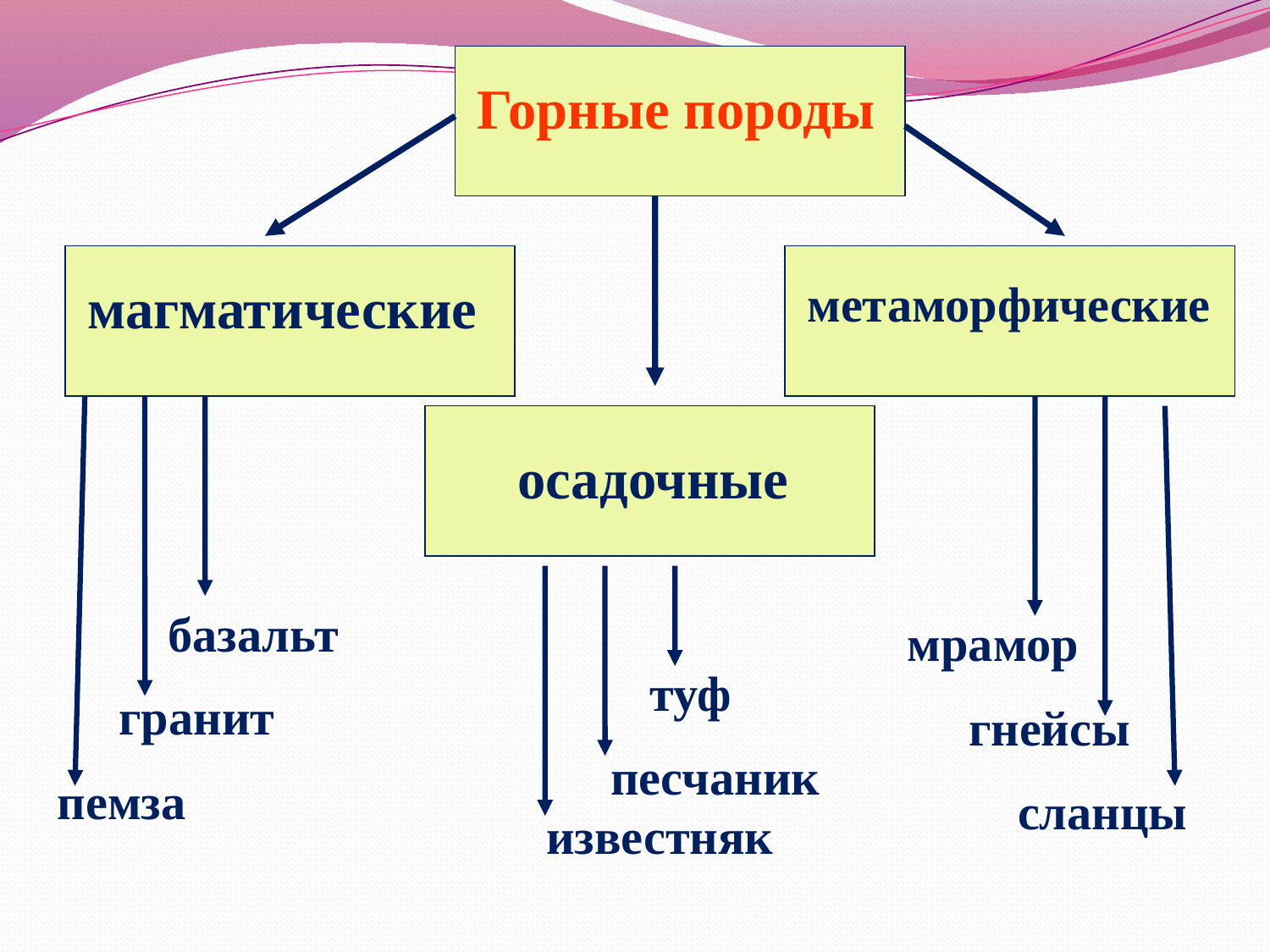

Горные породы

магматические
метаморфические

осадочные

         базальт
     гранит
пемза
мрамор
     гнейсы
         сланцы
     туф
         песчаник известняк